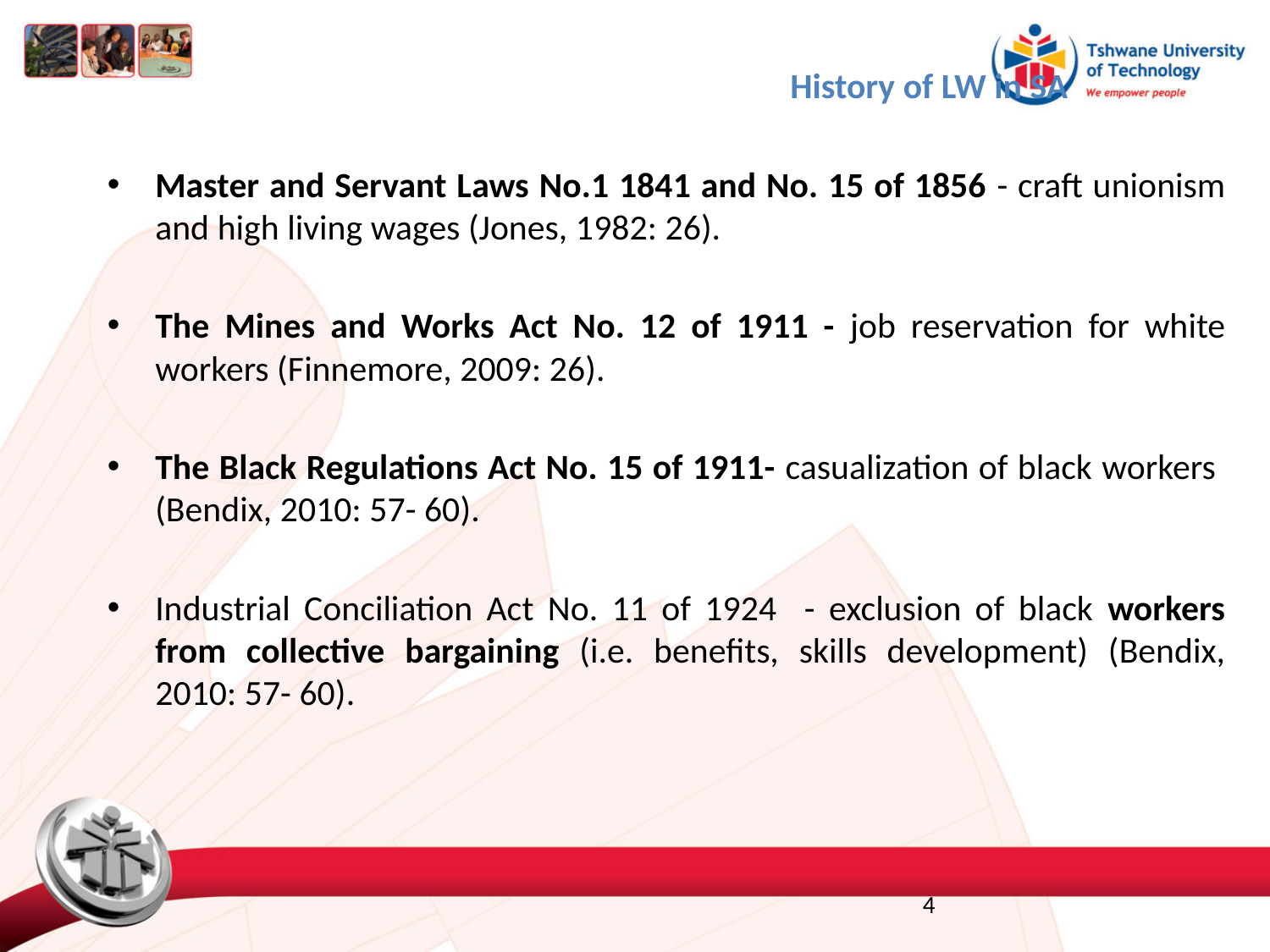

History of LW in SA

Master and Servant Laws No.1 1841 and No. 15 of 1856 - craft unionism and high living wages (Jones, 1982: 26).

The Mines and Works Act No. 12 of 1911 - job reservation for white workers (Finnemore, 2009: 26).

The Black Regulations Act No. 15 of 1911- casualization of black workers  (Bendix, 2010: 57- 60).

Industrial Conciliation Act No. 11 of 1924  - exclusion of black workers from collective bargaining (i.e. benefits, skills development) (Bendix, 2010: 57- 60).

4